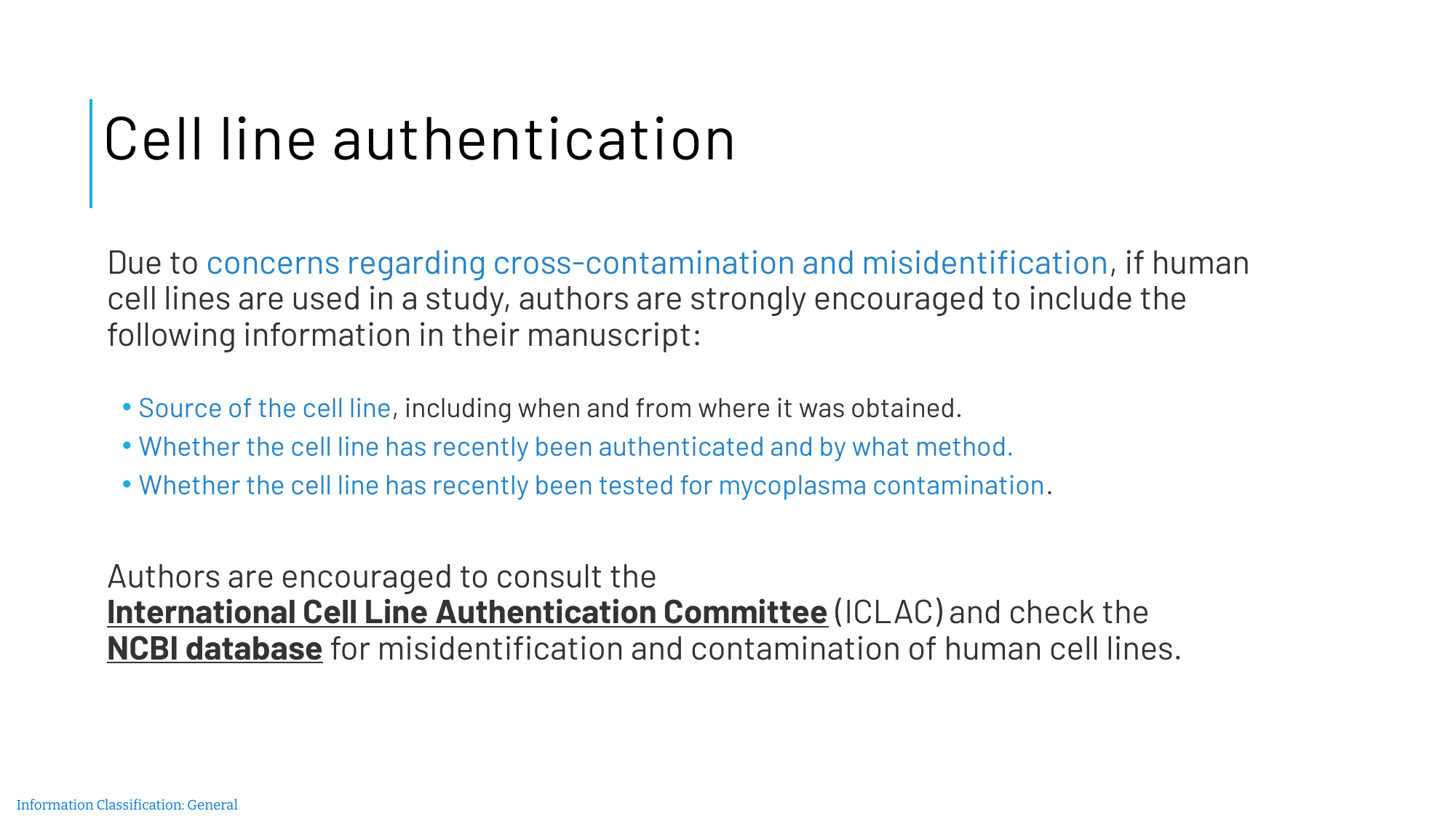

# Cell line authentication
Due to concerns regarding cross-contamination and misidentification, if human cell lines are used in a study, authors are strongly encouraged to include the following information in their manuscript:

Source of the cell line, including when and from where it was obtained.
Whether the cell line has recently been authenticated and by what method.
Whether the cell line has recently been tested for mycoplasma contamination.

Authors are encouraged to consult the International Cell Line Authentication Committee (ICLAC) and check the NCBI database for misidentification and contamination of human cell lines.